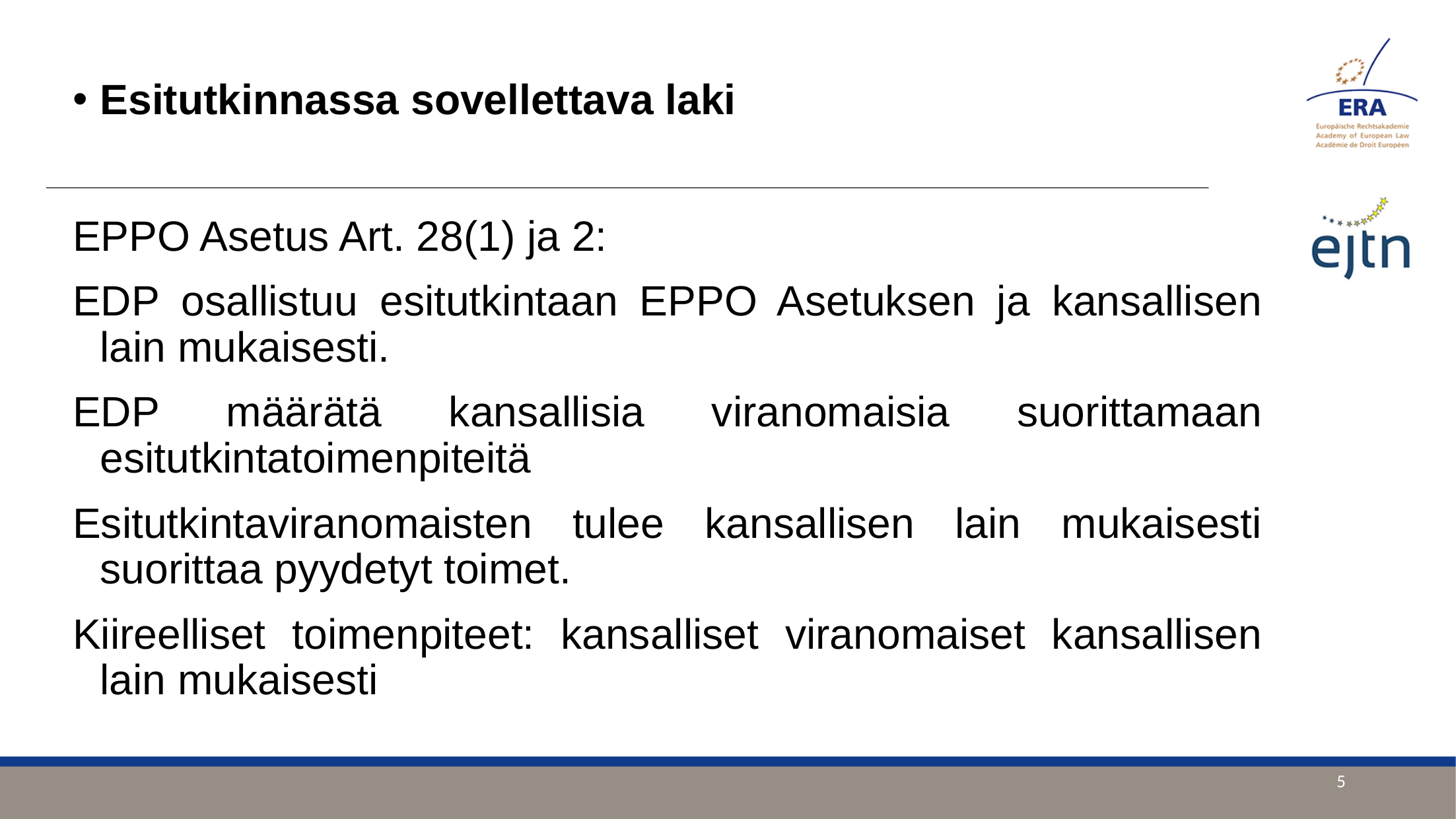

Esitutkinnassa sovellettava laki
EPPO Asetus Art. 28(1) ja 2:
EDP osallistuu esitutkintaan EPPO Asetuksen ja kansallisen lain mukaisesti.
EDP määrätä kansallisia viranomaisia suorittamaan esitutkintatoimenpiteitä
Esitutkintaviranomaisten tulee kansallisen lain mukaisesti suorittaa pyydetyt toimet.
Kiireelliset toimenpiteet: kansalliset viranomaiset kansallisen lain mukaisesti
5